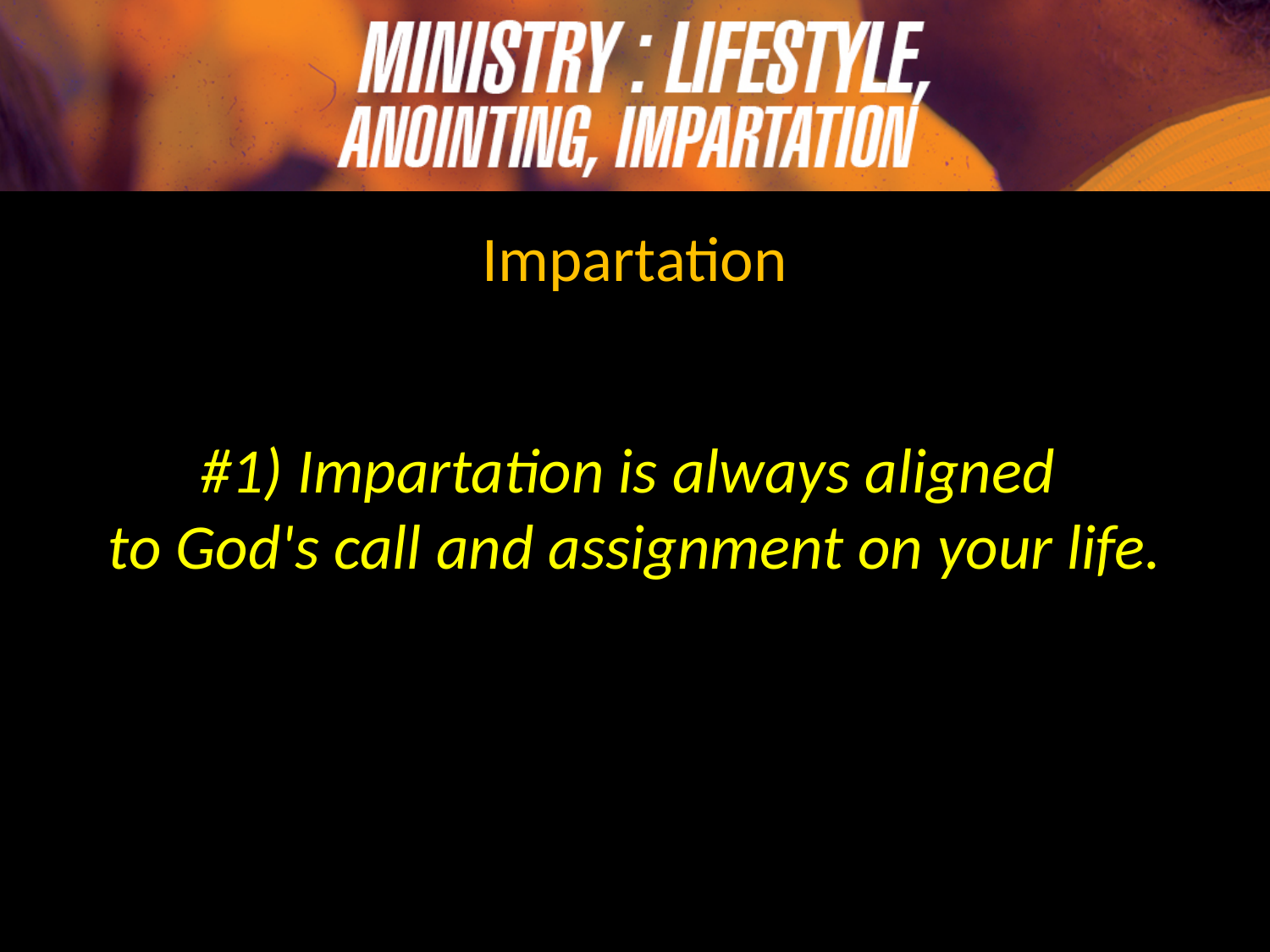

Impartation
#1) Impartation is always aligned
to God's call and assignment on your life.